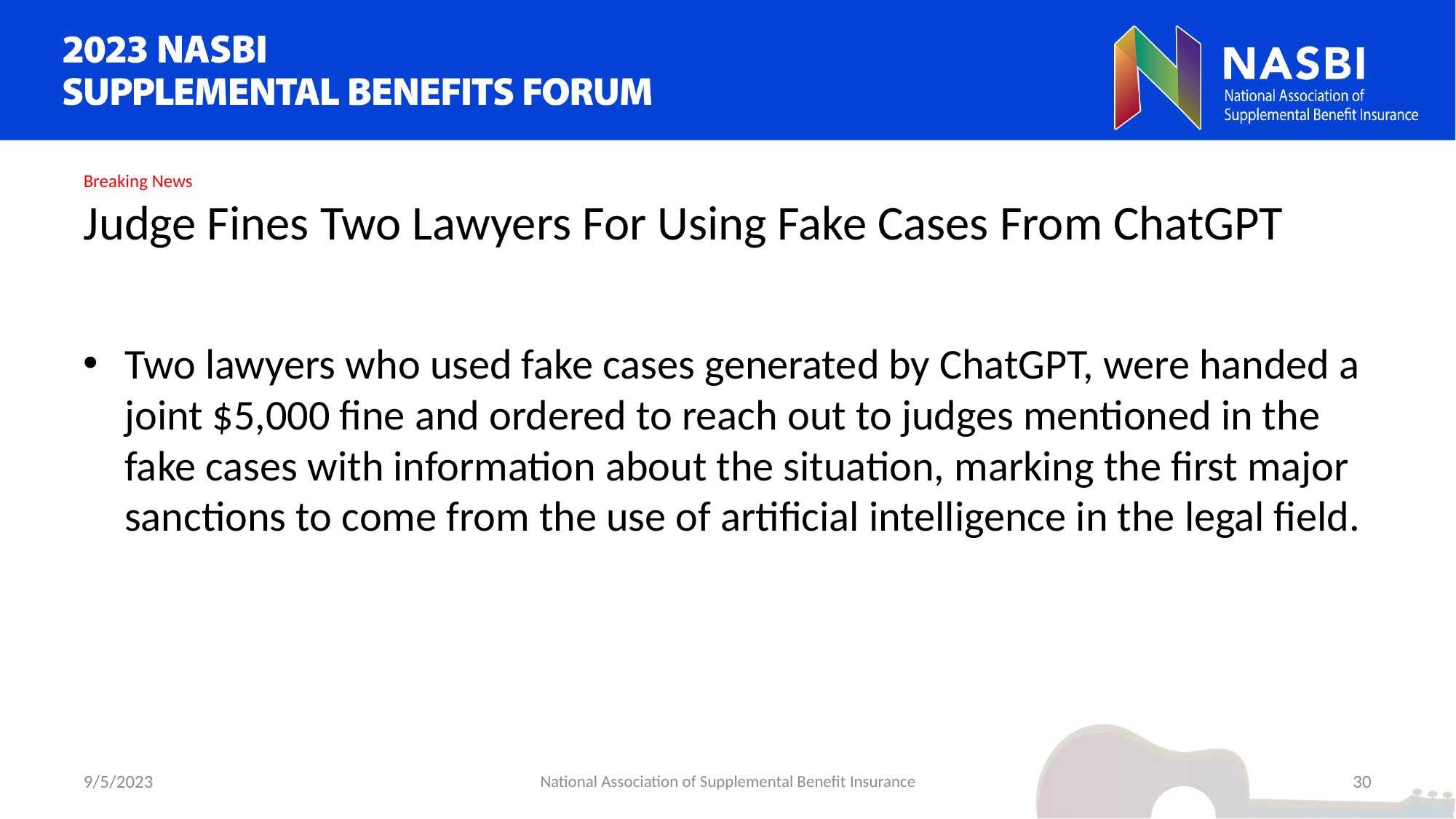

# Breaking News Judge Fines Two Lawyers For Using Fake Cases From ChatGPT
Two lawyers who used fake cases generated by ChatGPT, were handed a joint $5,000 fine and ordered to reach out to judges mentioned in the fake cases with information about the situation, marking the first major sanctions to come from the use of artificial intelligence in the legal field.

9/5/2023
National Association of Supplemental Benefit Insurance
30